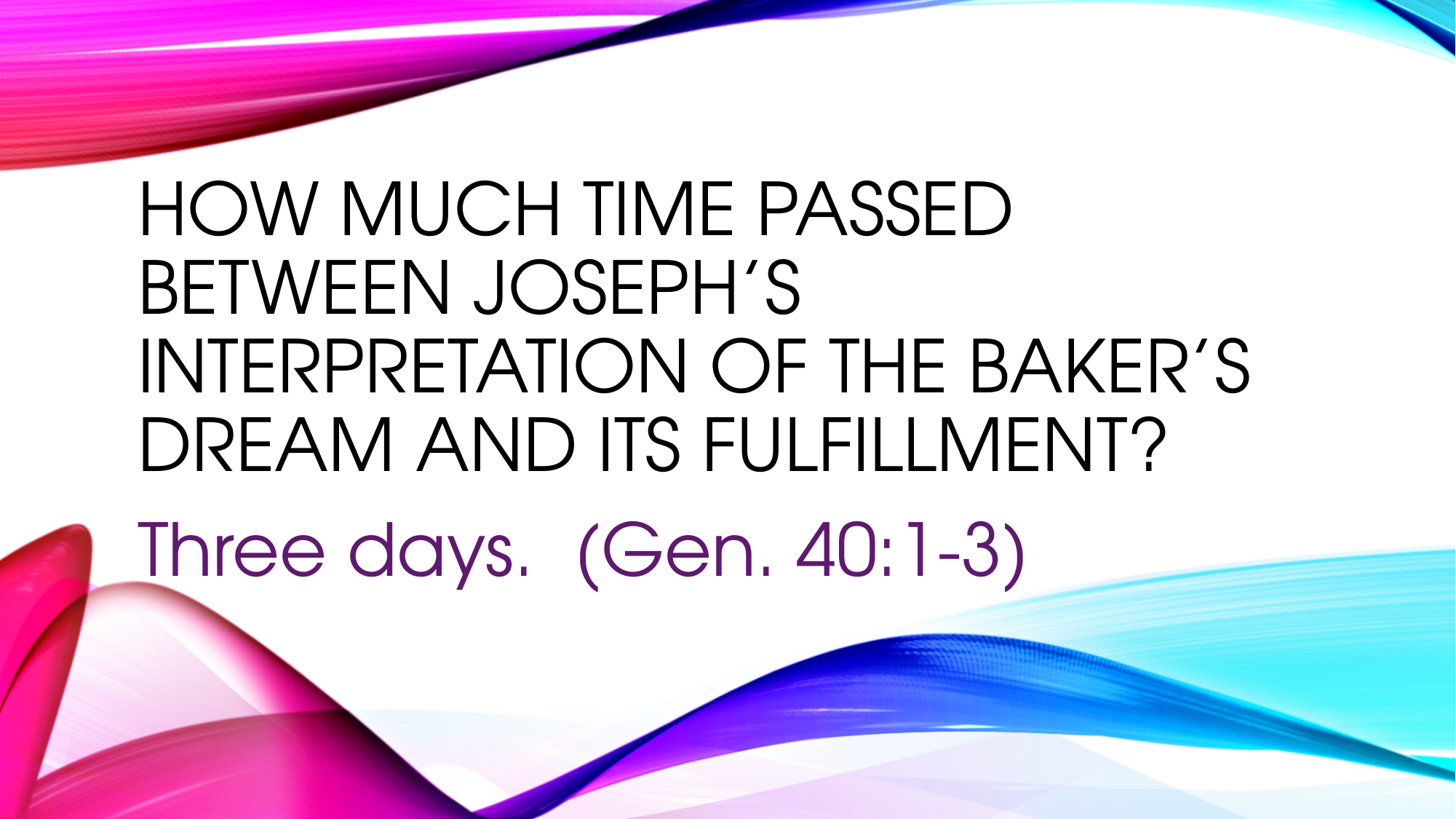

# How much time passed between Joseph’s interpretation of the Baker’s dream and its fulfillment?
Three days.  (Gen. 40:1-3)